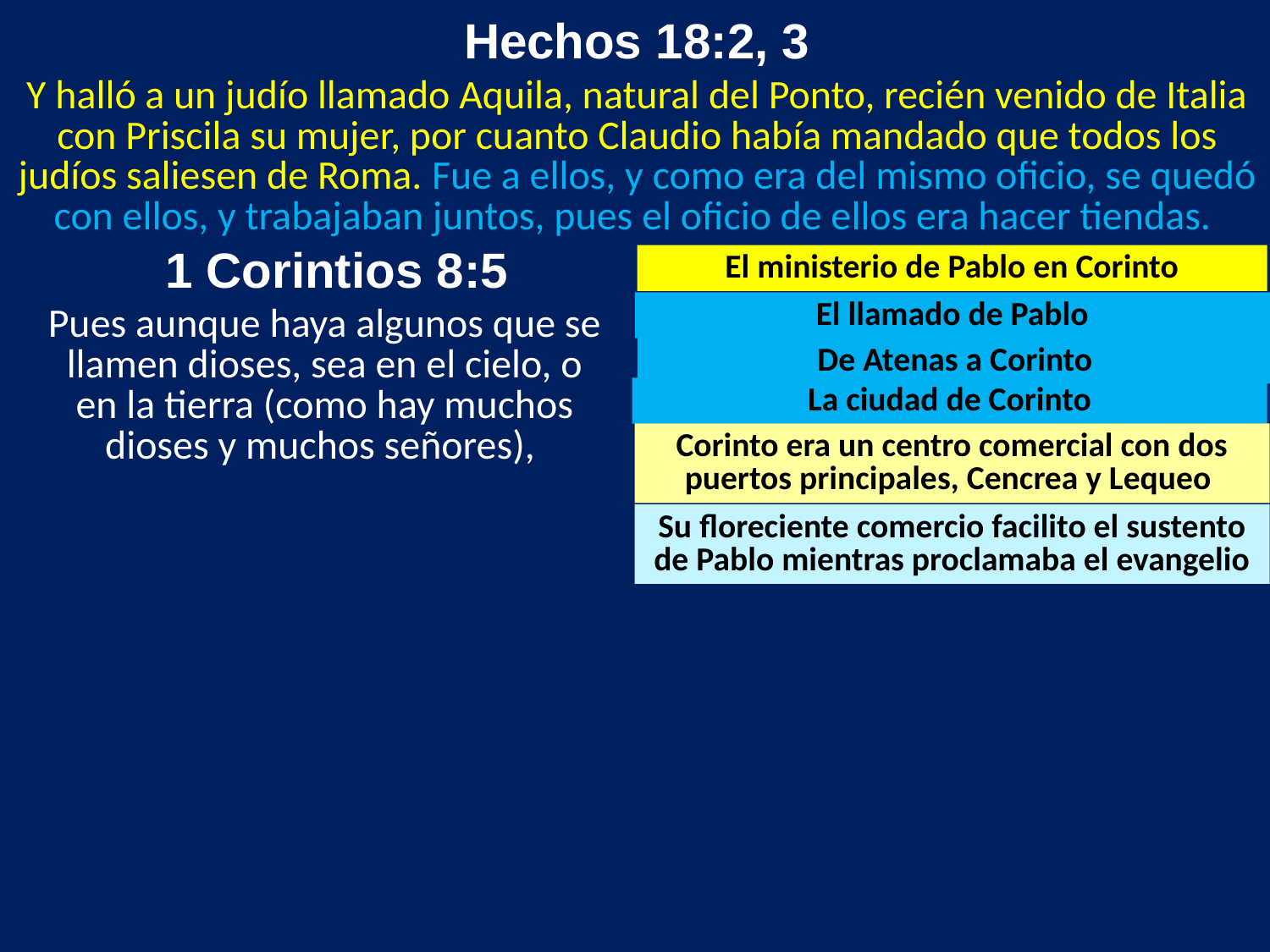

Hechos 18:2, 3
Y halló a un judío llamado Aquila, natural del Ponto, recién venido de Italia con Priscila su mujer, por cuanto Claudio había mandado que todos los judíos saliesen de Roma. Fue a ellos, y como era del mismo oficio, se quedó con ellos, y trabajaban juntos, pues el oficio de ellos era hacer tiendas.
 1 Corintios 8:5
El ministerio de Pablo en Corinto
El llamado de Pablo
Pues aunque haya algunos que se llamen dioses, sea en el cielo, o en la tierra (como hay muchos dioses y muchos señores),
De Atenas a Corinto
La ciudad de Corinto
Corinto era un centro comercial con dos puertos principales, Cencrea y Lequeo
Su floreciente comercio facilito el sustento de Pablo mientras proclamaba el evangelio